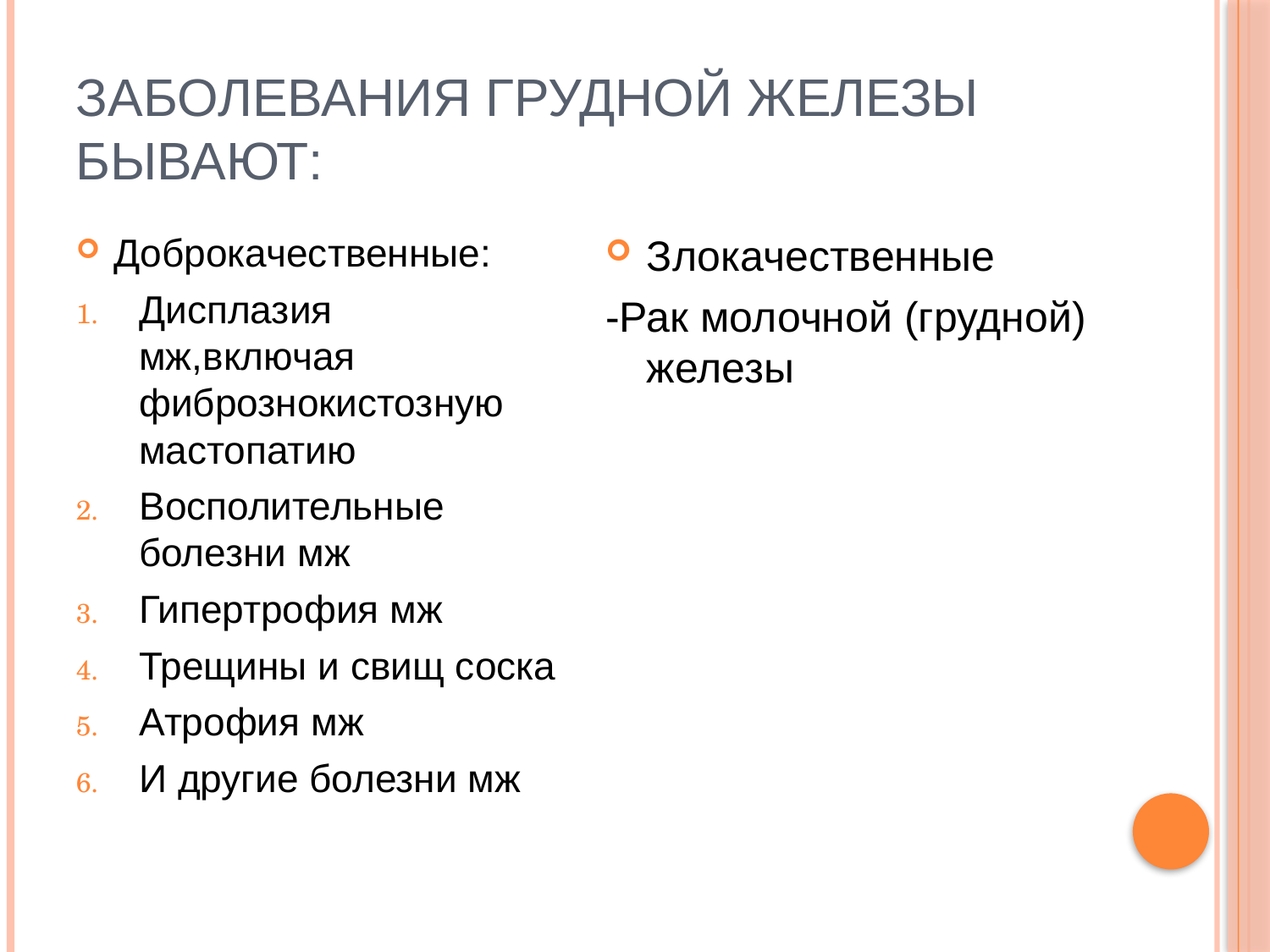

# Заболевания грудной железы бывают:
Доброкачественные:
Дисплазия мж,включая фибрознокистозную мастопатию
Восполительные болезни мж
Гипертрофия мж
Трещины и свищ соска
Атрофия мж
И другие болезни мж

Злокачественные
-Рак молочной (грудной) железы